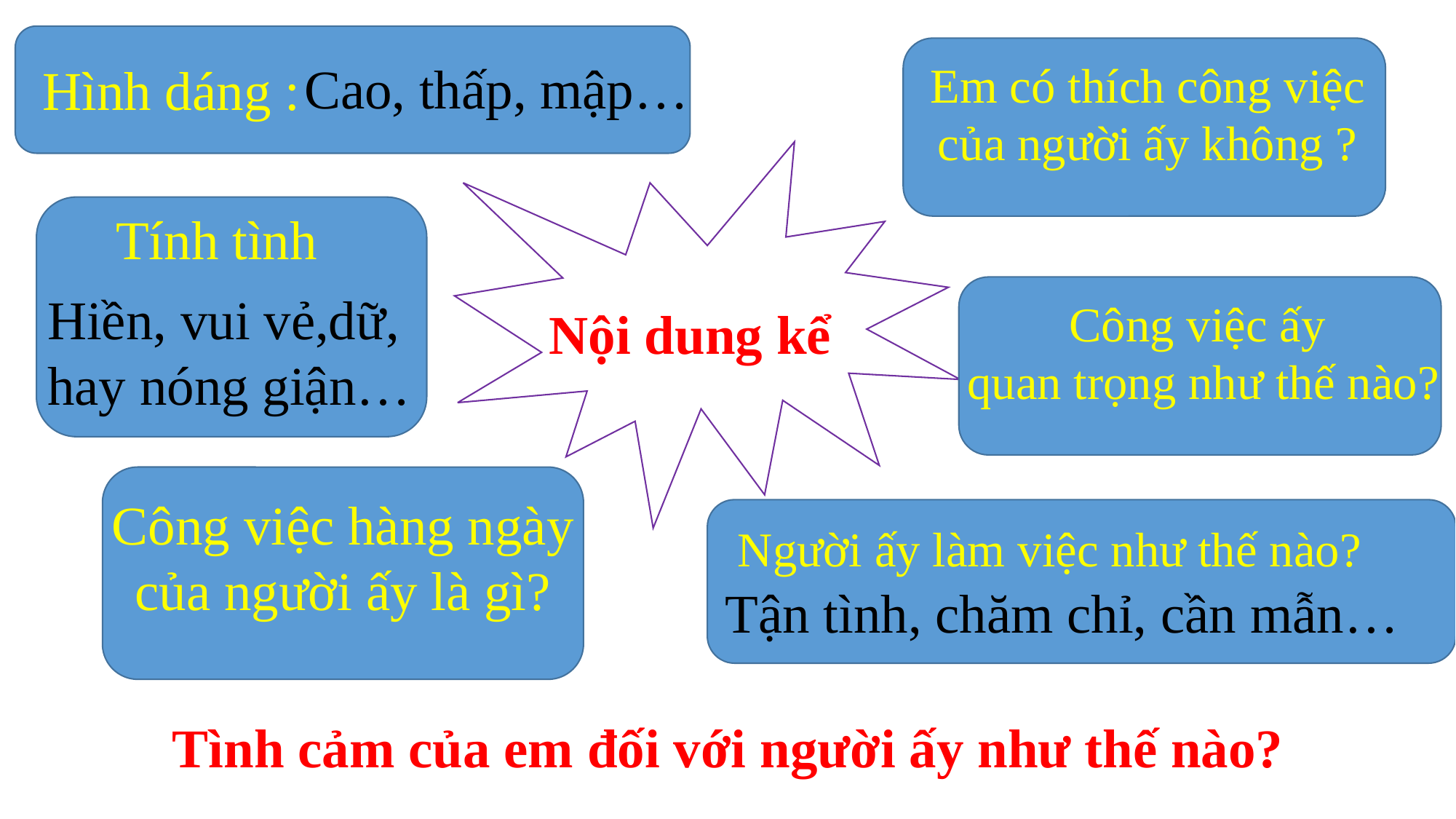

Hình dáng :

Em có thích công việc của người ấy không ?
Cao, thấp, mập…

Nội dung kể

Tính tình

Công việc ấy
quan trọng như thế nào?
Hiền, vui vẻ,dữ, hay nóng giận…

Công việc hàng ngày của người ấy là gì?

Người ấy làm việc như thế nào?
Tận tình, chăm chỉ, cần mẫn…
Tình cảm của em đối với người ấy như thế nào?